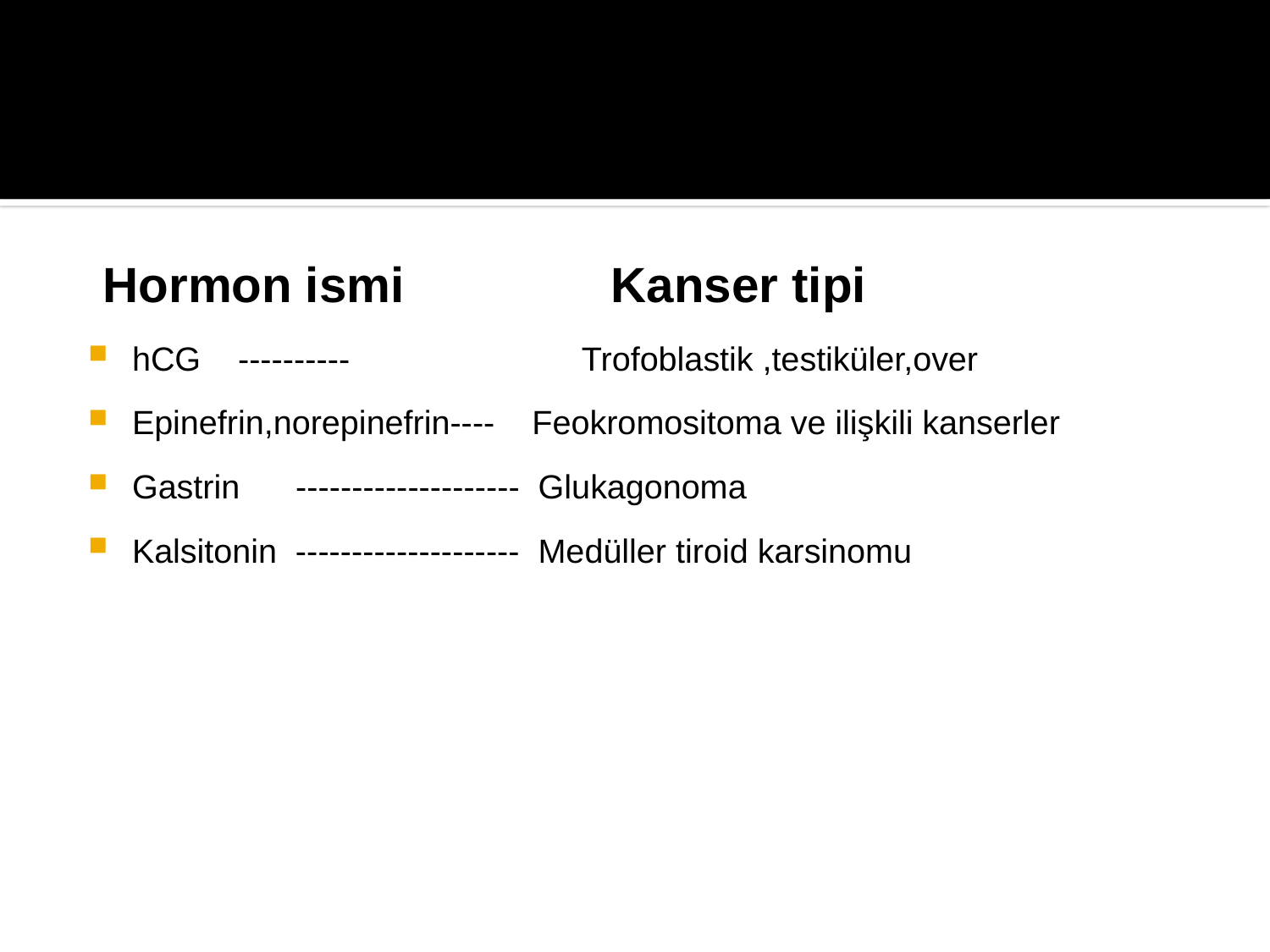

#
 Hormon ismi               Kanser tipi

hCG    ----------                         Trofoblastik ,testiküler,over

Epinefrin,norepinefrin----    Feokromositoma ve ilişkili kanserler

Gastrin      --------------------  Glukagonoma

Kalsitonin  --------------------  Medüller tiroid karsinomu